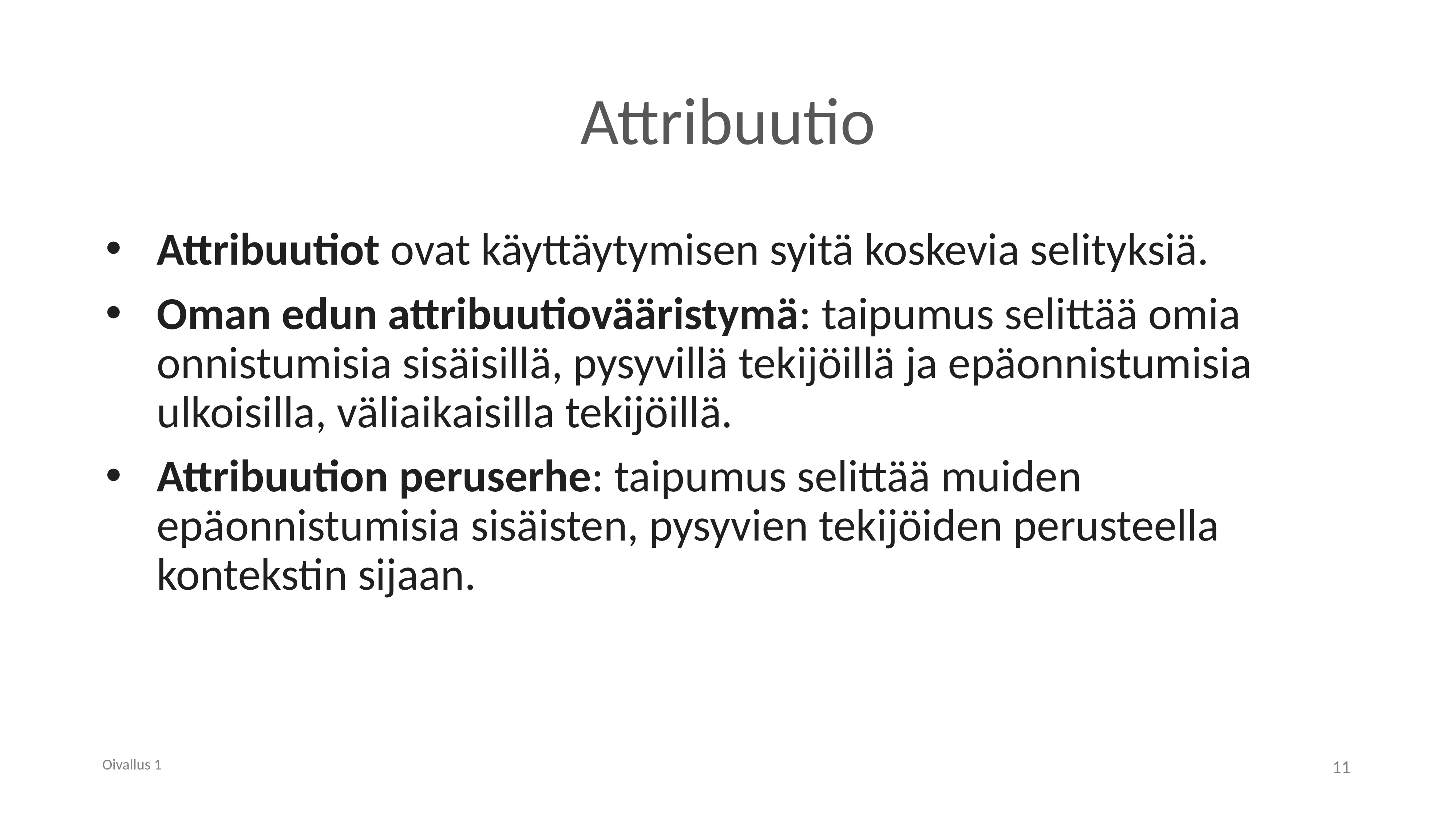

# Attribuutio
Attribuutiot ovat käyttäytymisen syitä koskevia selityksiä.
Oman edun attribuutiovääristymä: taipumus selittää omia onnistumisia sisäisillä, pysyvillä tekijöillä ja epäonnistumisia ulkoisilla, väliaikaisilla tekijöillä.
Attribuution peruserhe: taipumus selittää muiden epäonnistumisia sisäisten, pysyvien tekijöiden perusteella kontekstin sijaan.
Oivallus 1
11